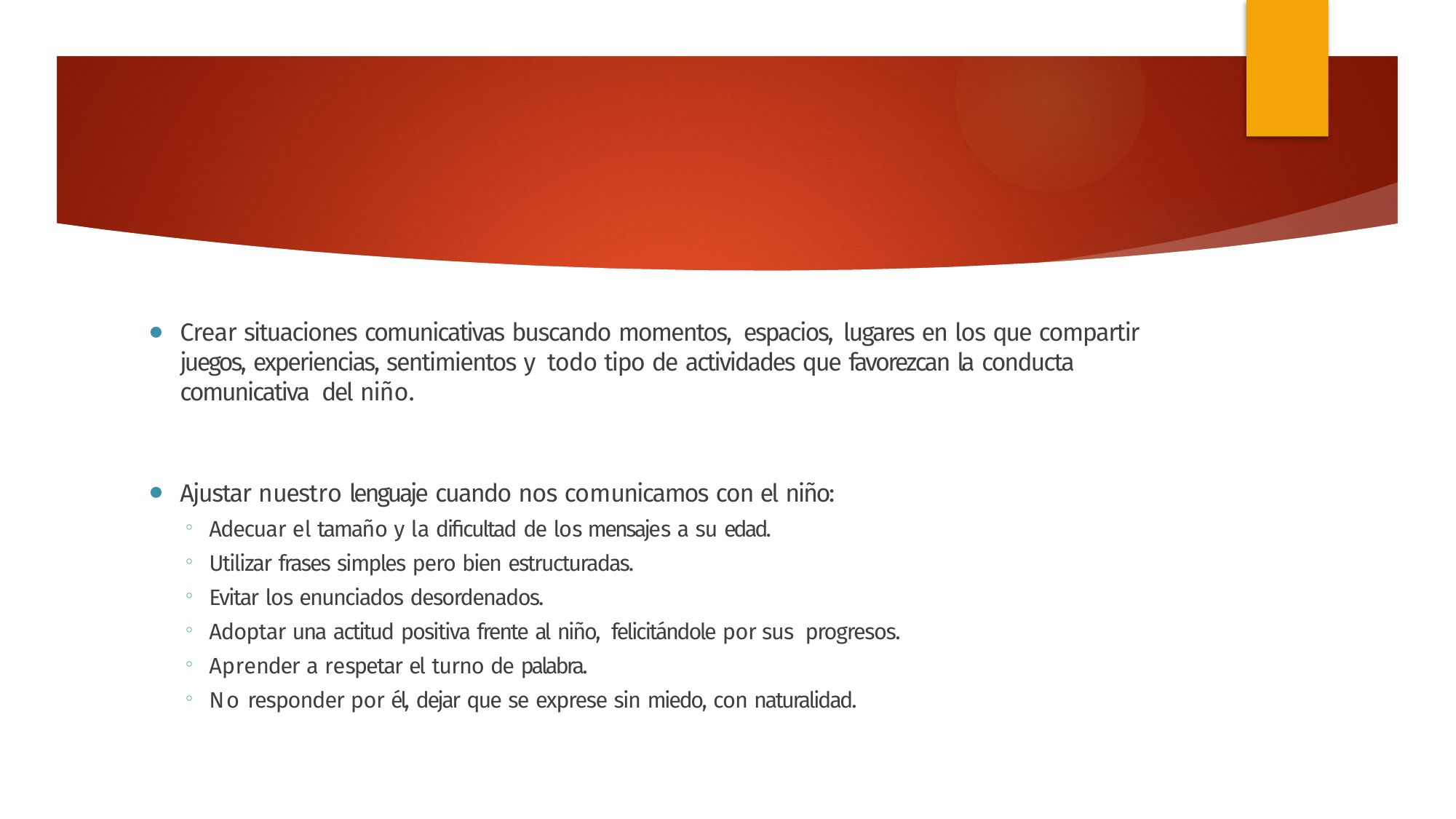

#
Crear situaciones comunicativas buscando momentos, espacios,  lugares en los que compartir juegos, experiencias, sentimientos y  todo tipo de actividades que favorezcan la conducta comunicativa  del niño.

Ajustar nuestro lenguaje cuando nos comunicamos con el niño:
Adecuar el tamaño y la dificultad de los mensajes a su edad.
Utilizar frases simples pero bien estructuradas.
Evitar los enunciados desordenados.
Adoptar una actitud positiva frente al niño, felicitándole por sus  progresos.
Aprender a respetar el turno de palabra.
No responder por él, dejar que se exprese sin miedo, con naturalidad.